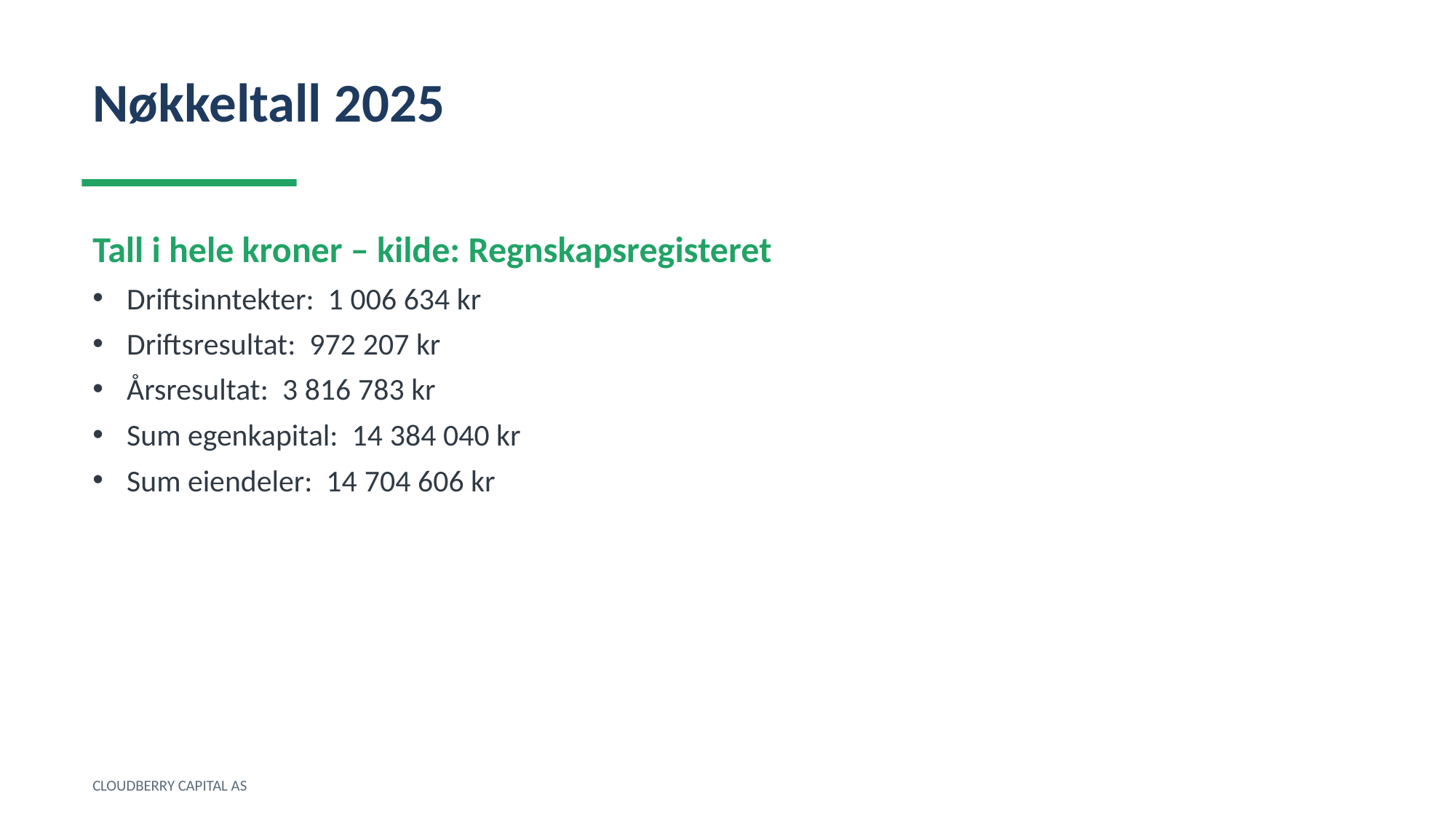

Nøkkeltall 2025

Tall i hele kroner – kilde: Regnskapsregisteret
Driftsinntekter:  1 006 634 kr
Driftsresultat:  972 207 kr
Årsresultat:  3 816 783 kr
Sum egenkapital:  14 384 040 kr
Sum eiendeler:  14 704 606 kr
CLOUDBERRY CAPITAL AS